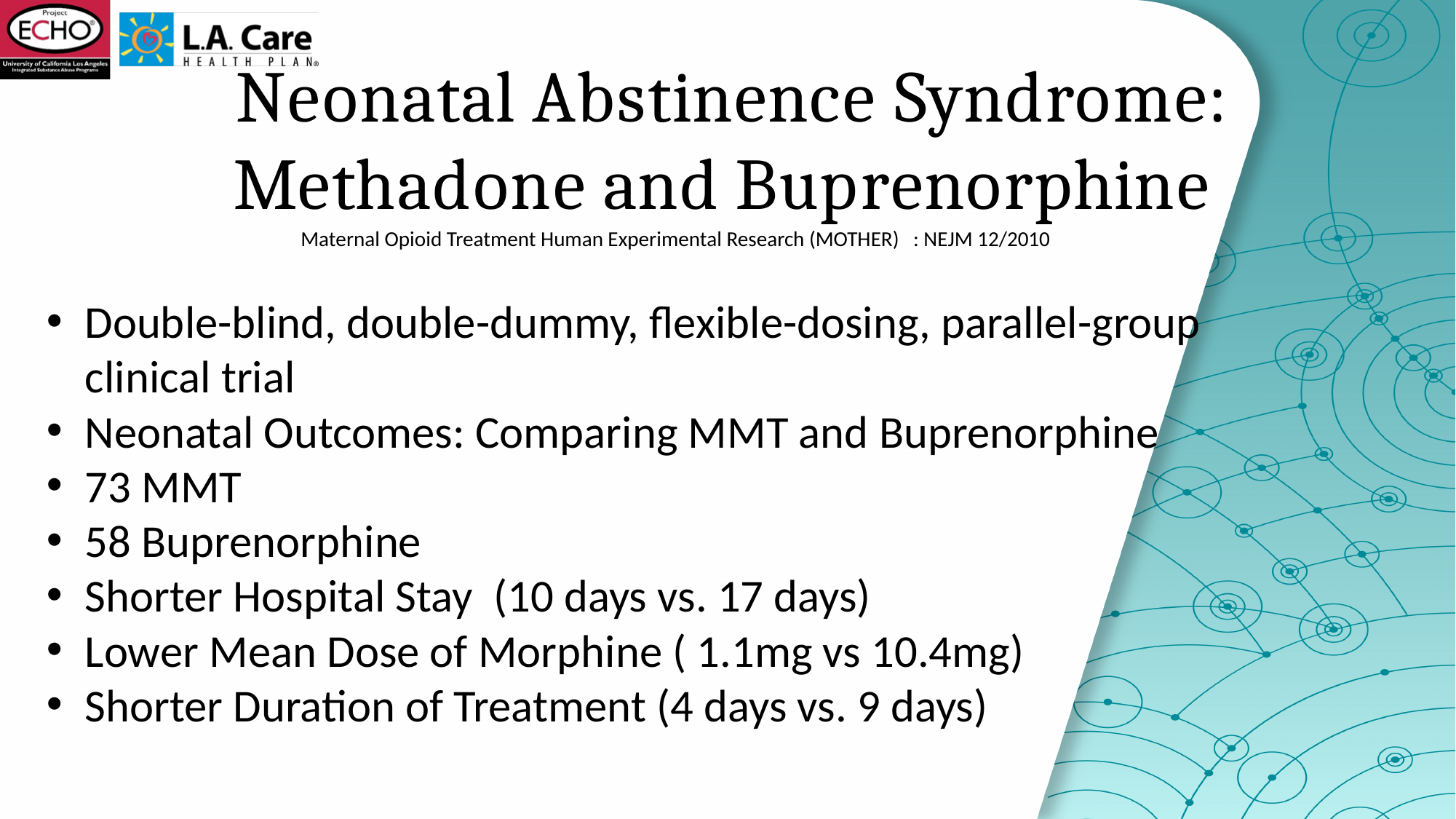

# Neonatal Abstinence Syndrome: Methadone and Buprenorphine
Maternal Opioid Treatment Human Experimental Research (MOTHER)   : NEJM 12/2010
Double-blind, double-dummy, flexible-dosing, parallel-group clinical trial
Neonatal Outcomes: Comparing MMT and Buprenorphine
73 MMT
58 Buprenorphine
Shorter Hospital Stay  (10 days vs. 17 days)
Lower Mean Dose of Morphine ( 1.1mg vs 10.4mg)
Shorter Duration of Treatment (4 days vs. 9 days)